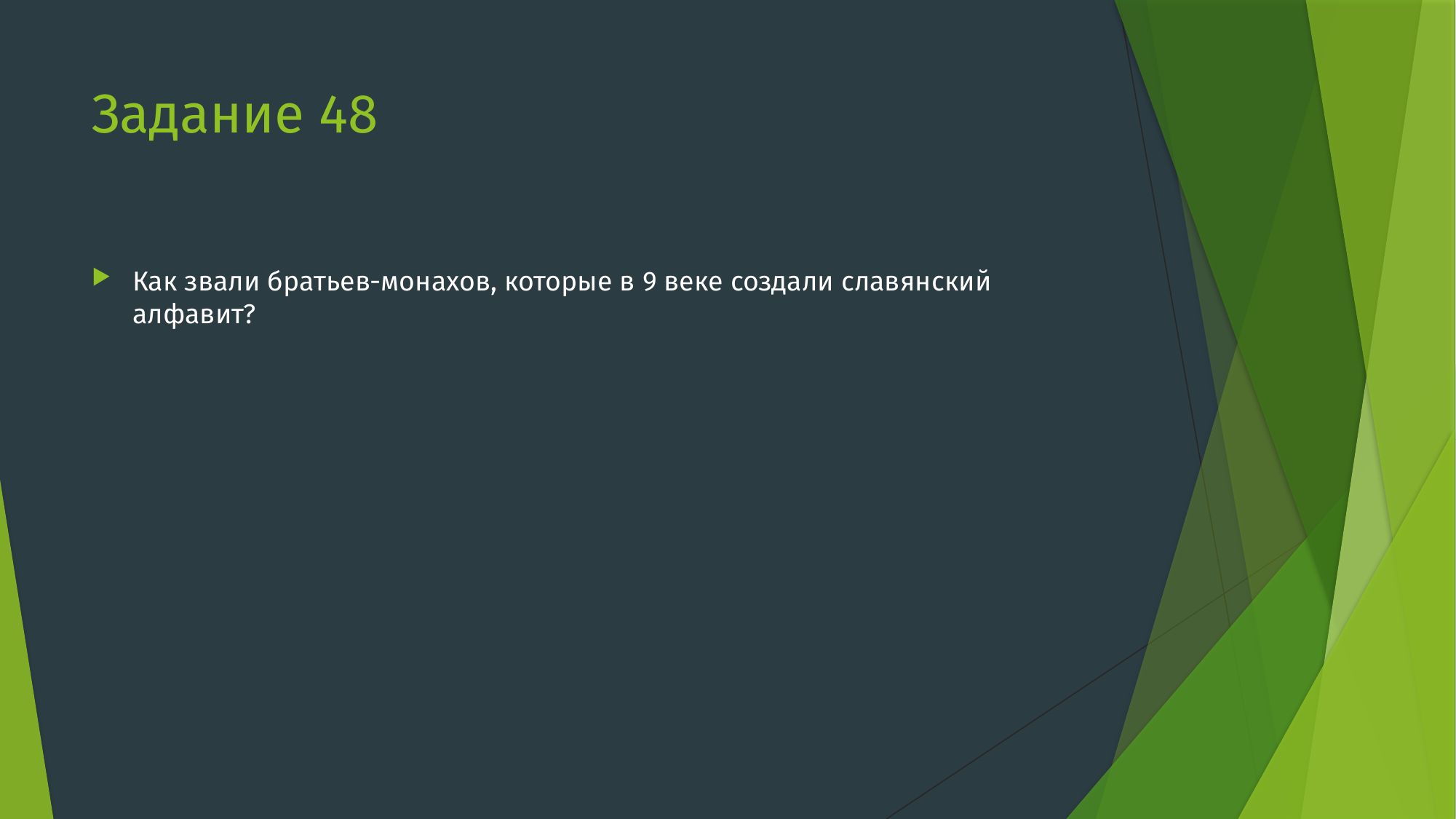

# Задание 48
Как звали братьев-монахов, которые в 9 веке создали славянский алфавит?